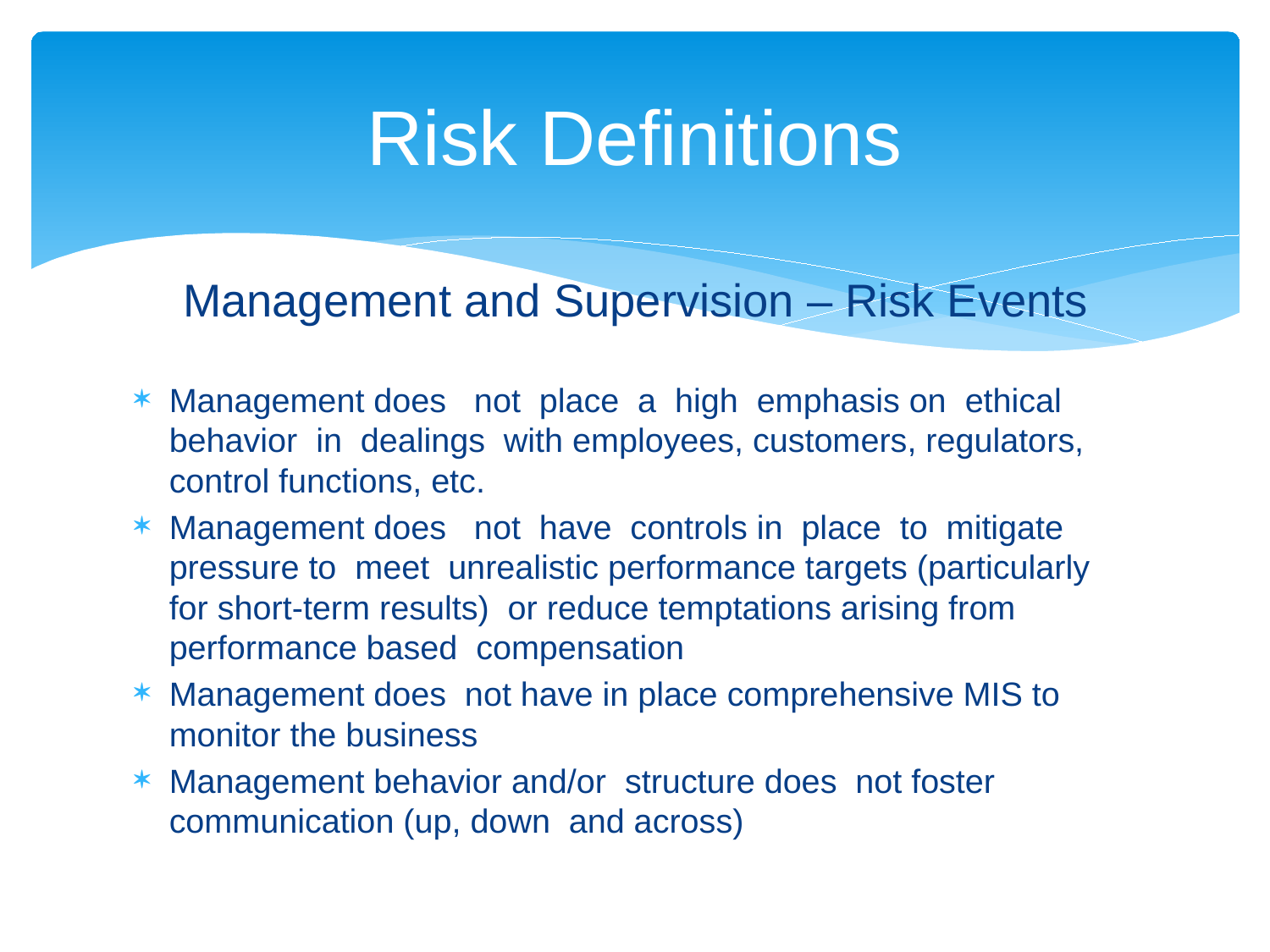

# Risk Definitions
Management and Supervision – Risk Events

Management does   not  place  a  high  emphasis on  ethical   behavior  in  dealings  with employees, customers, regulators, control functions, etc.
Management does   not  have  controls in  place  to  mitigate  pressure to  meet  unrealistic performance targets (particularly for short-term results)  or reduce temptations arising from performance based  compensation
Management does  not have in place comprehensive MIS to monitor the business
Management behavior and/or  structure does  not foster communication (up, down  and across)